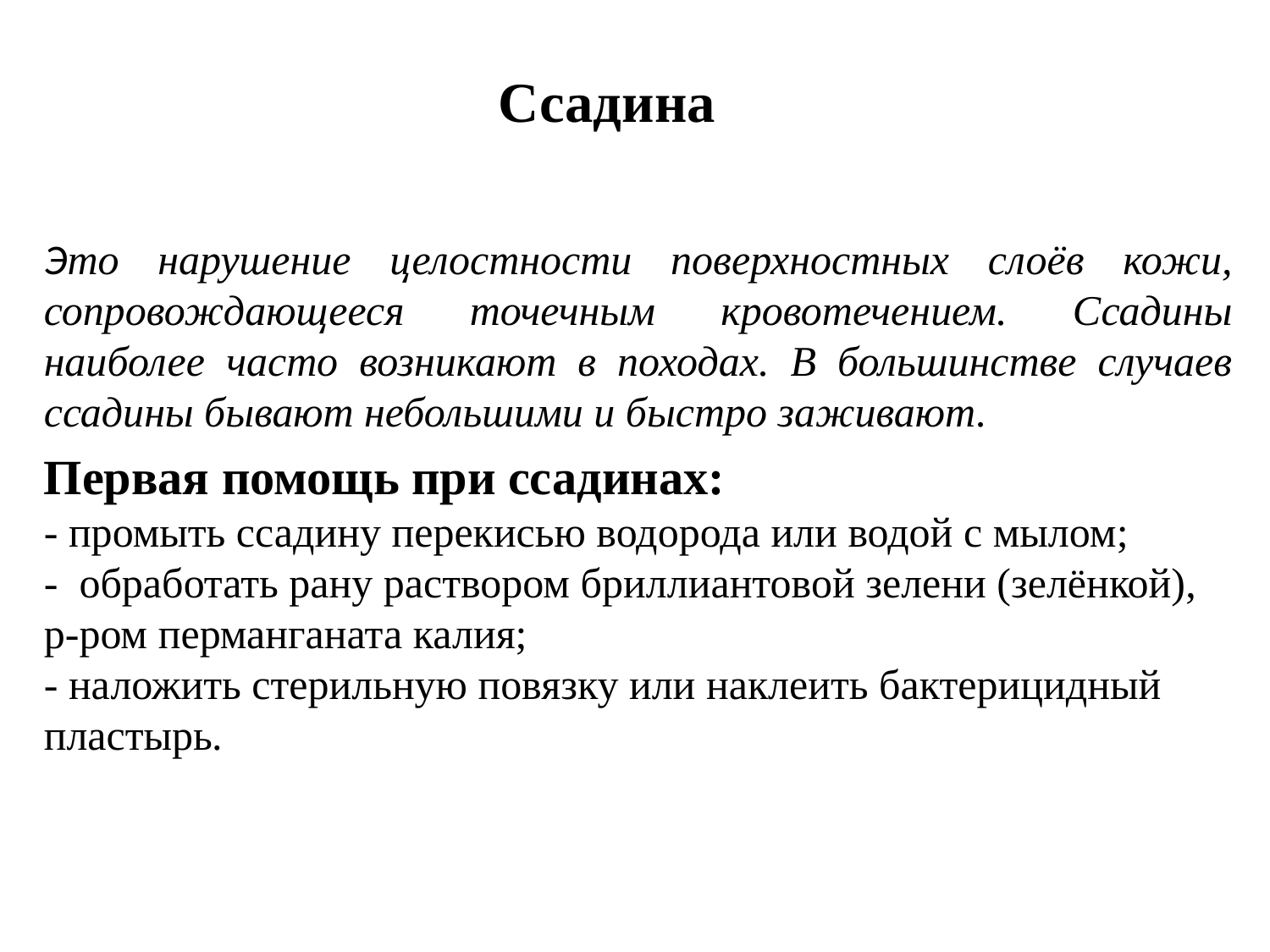

# Ссадина
Это нарушение целостности поверхностных слоёв кожи, сопровождающееся точечным кровотечением. Ссадины наиболее часто возникают в походах. В большинстве случаев ссадины бывают небольшими и быстро заживают.
Первая помощь при ссадинах: 
- промыть ссадину перекисью водорода или водой с мылом; 
-  обработать рану раствором бриллиантовой зелени (зелёнкой), р-ром перманганата калия; 
- наложить стерильную повязку или наклеить бактерицидный пластырь.